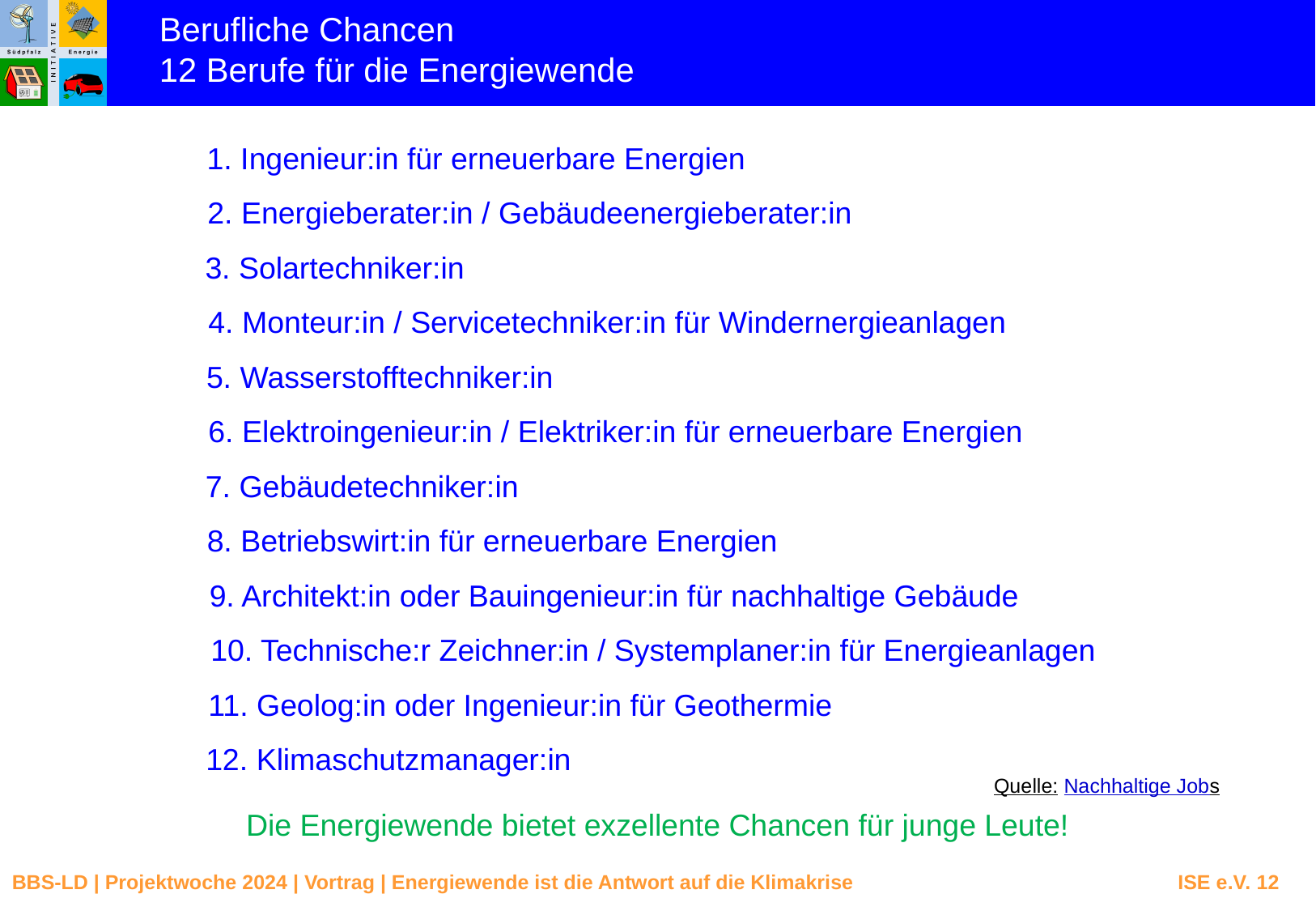

Berufliche Chancen
12 Berufe für die Energiewende
1. Ingenieur:in für erneuerbare Energien
2. Energieberater:in / Gebäudeenergieberater:in
3. Solartechniker:in
4. Monteur:in / Servicetechniker:in für Windernergieanlagen
5. Wasserstofftechniker:in
6. Elektroingenieur:in / Elektriker:in für erneuerbare Energien
7. Gebäudetechniker:in
8. Betriebswirt:in für erneuerbare Energien
9. Architekt:in oder Bauingenieur:in für nachhaltige Gebäude
10. Technische:r Zeichner:in / Systemplaner:in für Energieanlagen
11. Geolog:in oder Ingenieur:in für Geothermie
12. Klimaschutzmanager:in
Quelle: Nachhaltige Jobs
Die Energiewende bietet exzellente Chancen für junge Leute!